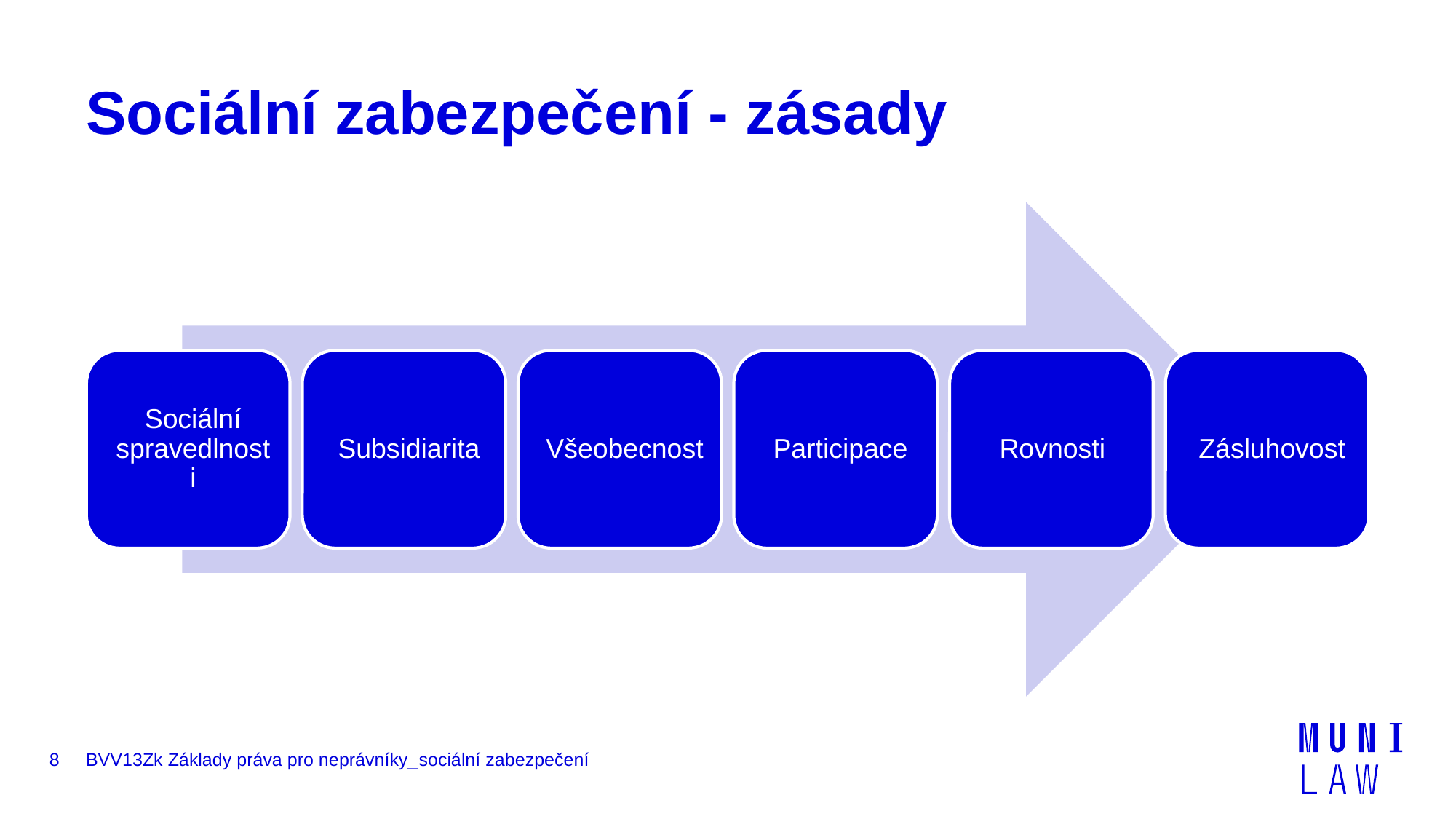

# Sociální zabezpečení - zásady
Sociální spravedlnosti
Subsidiarita
Všeobecnost
Participace
Rovnosti
Zásluhovost
8
BVV13Zk Základy práva pro neprávníky_sociální zabezpečení